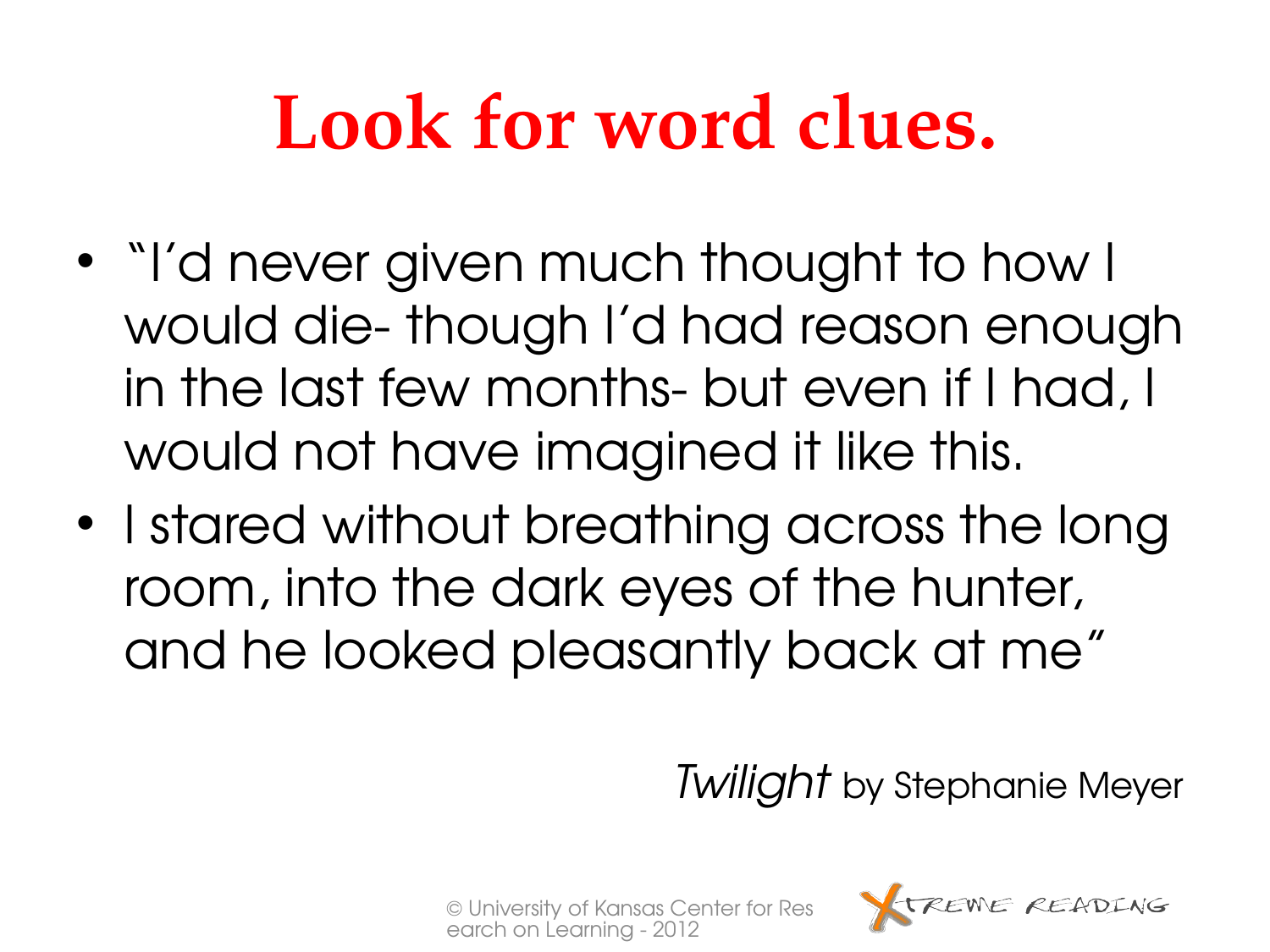

# Look for word clues.
“I’d never given much thought to how I would die- though I’d had reason enough in the last few months- but even if I had, I would not have imagined it like this.
I stared without breathing across the long room, into the dark eyes of the hunter, and he looked pleasantly back at me”

                                          Twilight by Stephanie Meyer
© University of Kansas Center for Research on Learning - 2012